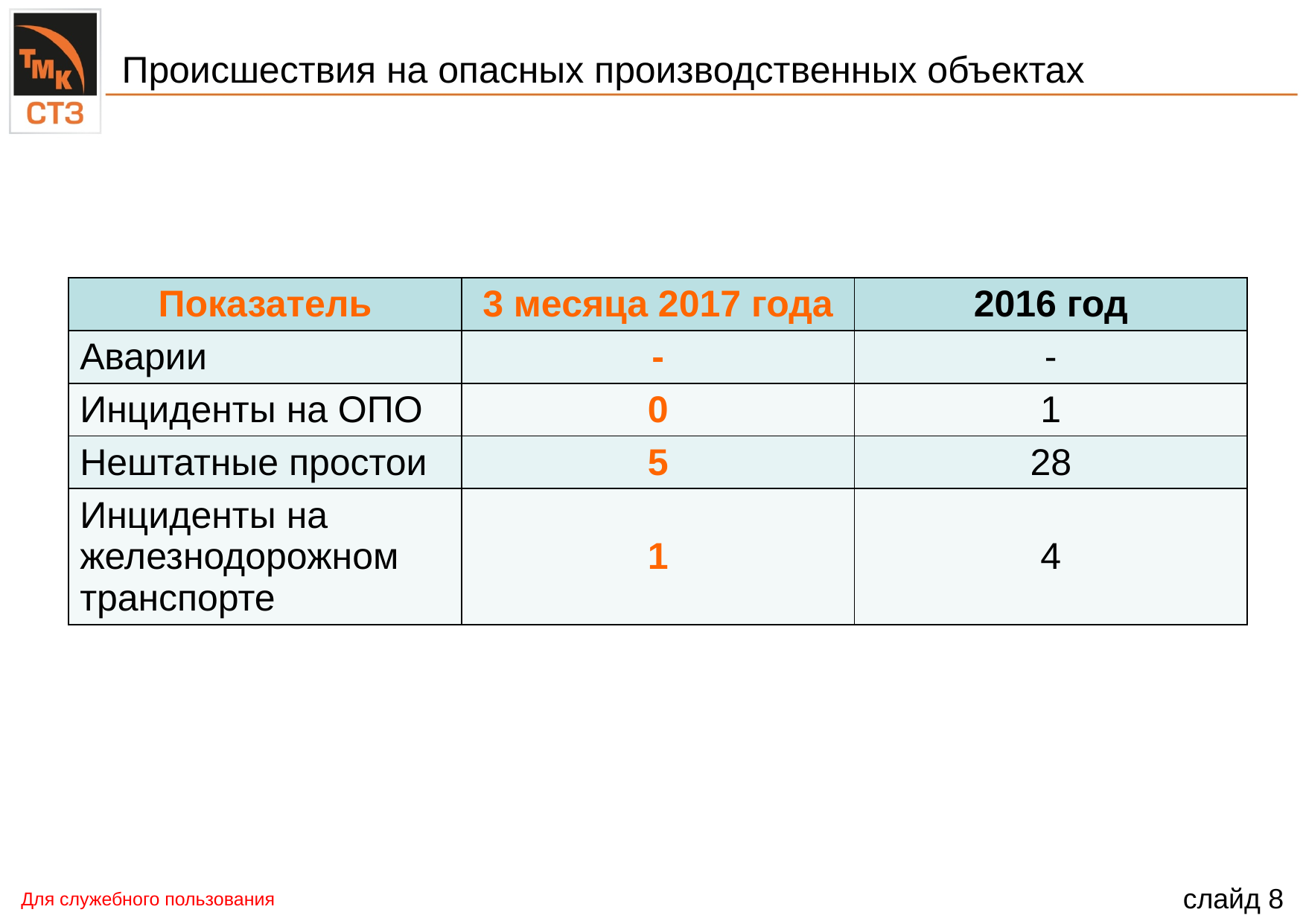

Происшествия на опасных производственных объектах
| Показатель | 3 месяца 2017 года | 2016 год |
| --- | --- | --- |
| Аварии | - | - |
| Инциденты на ОПО | 0 | 1 |
| Нештатные простои | 5 | 28 |
| Инциденты на железнодорожном транспорте | 1 | 4 |
слайд 8
Для служебного пользования